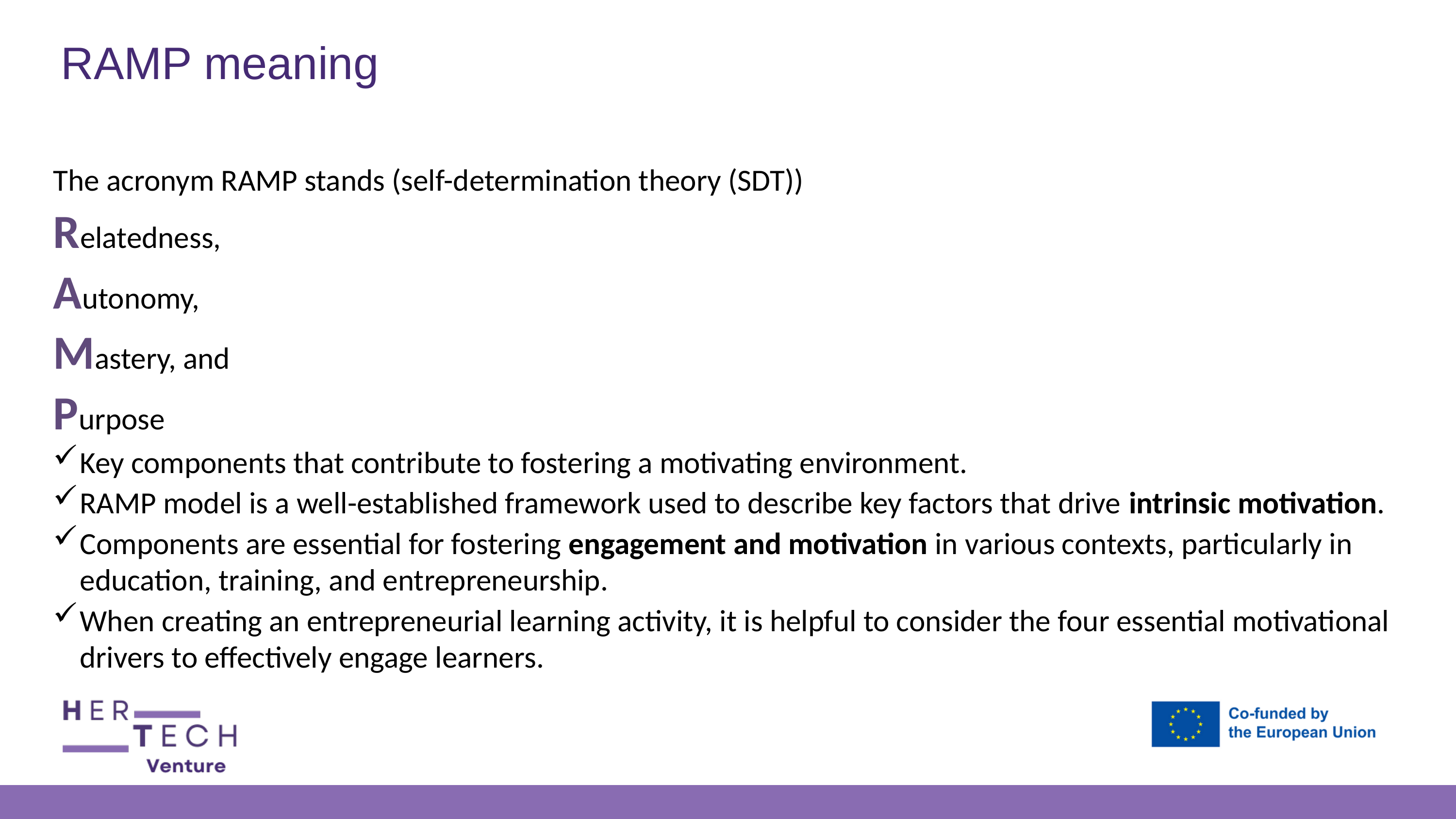

RAMP meaning
The acronym RAMP stands (self-determination theory (SDT))
	Relatedness,
	Autonomy,
	Mastery, and
	Purpose
Key components that contribute to fostering a motivating environment.
RAMP model is a well-established framework used to describe key factors that drive intrinsic motivation.
Components are essential for fostering engagement and motivation in various contexts, particularly in education, training, and entrepreneurship.
When creating an entrepreneurial learning activity, it is helpful to consider the four essential motivational drivers to effectively engage learners.